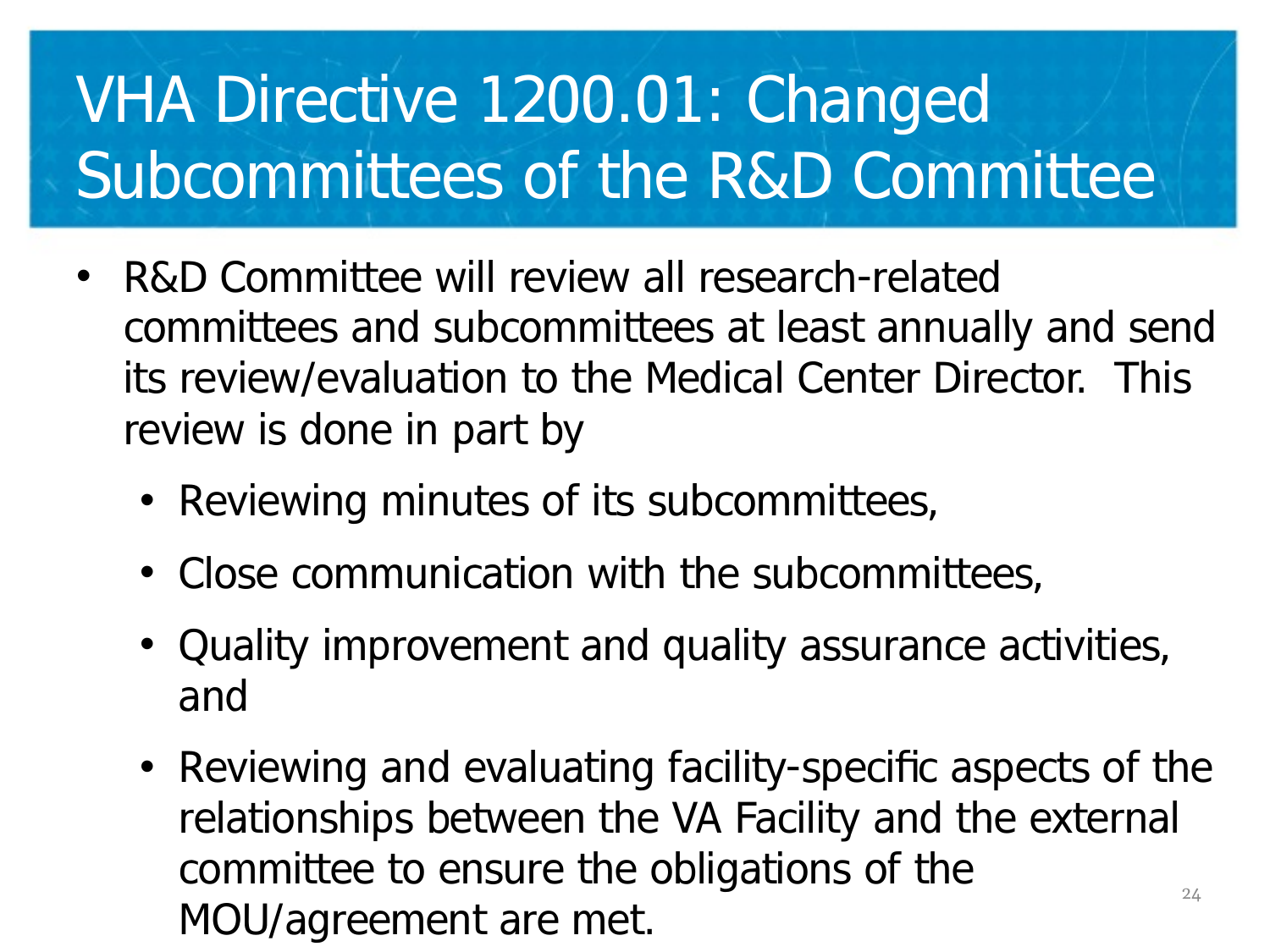

# VHA Directive 1200.01: Changed Subcommittees of the R&D Committee
R&D Committee will review all research-related committees and subcommittees at least annually and send its review/evaluation to the Medical Center Director.  This review is done in part by
Reviewing minutes of its subcommittees,
Close communication with the subcommittees,
Quality improvement and quality assurance activities, and
Reviewing and evaluating facility-specific aspects of the relationships between the VA Facility and the external committee to ensure the obligations of the MOU/agreement are met.